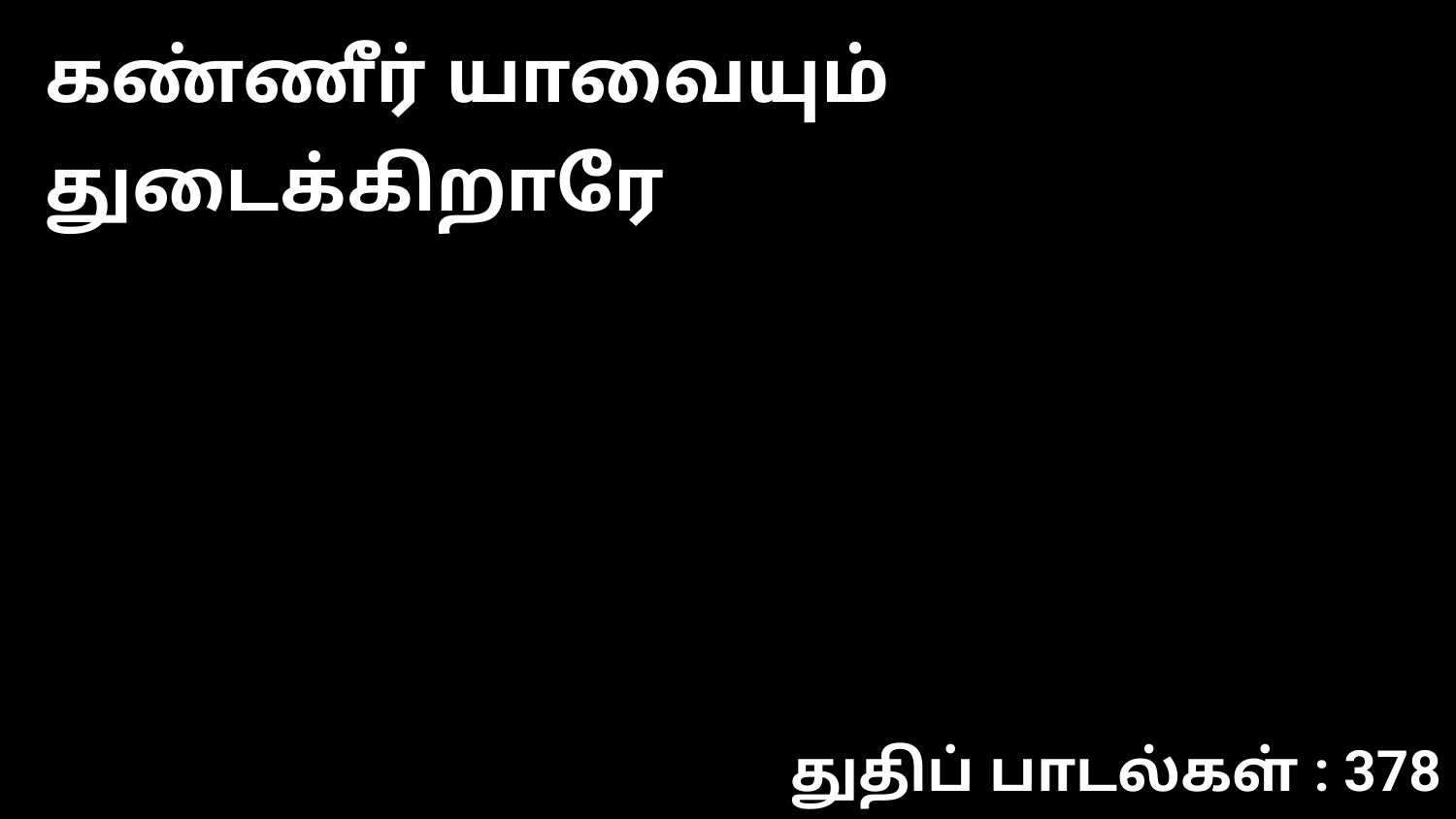

கண்ணீர் யாவையும் துடைக்கிறாரே
துதிப் பாடல்கள் : 378